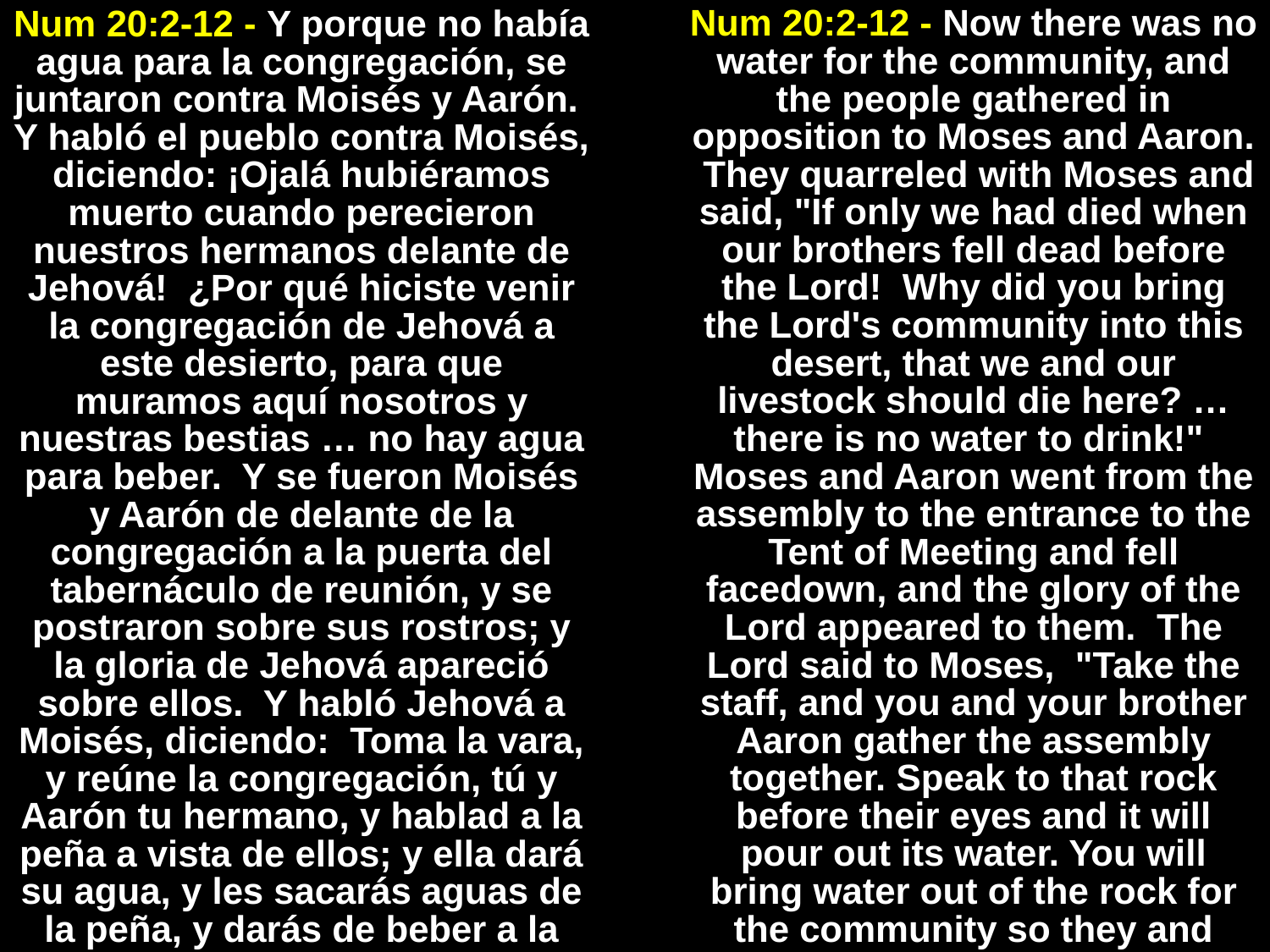

Num 20:2-12 - Now there was no water for the community, and the people gathered in opposition to Moses and Aaron.  They quarreled with Moses and said, "If only we had died when our brothers fell dead before the Lord!  Why did you bring the Lord's community into this desert, that we and our livestock should die here? … there is no water to drink!"  Moses and Aaron went from the assembly to the entrance to the Tent of Meeting and fell facedown, and the glory of the Lord appeared to them.  The Lord said to Moses,  "Take the staff, and you and your brother Aaron gather the assembly together. Speak to that rock before their eyes and it will pour out its water. You will bring water out of the rock for the community so they and their livestock can drink..”
Num 20:2-12 - Y porque no había agua para la congregación, se juntaron contra Moisés y Aarón.  Y habló el pueblo contra Moisés, diciendo: ¡Ojalá hubiéramos muerto cuando perecieron nuestros hermanos delante de Jehová!  ¿Por qué hiciste venir la congregación de Jehová a este desierto, para que muramos aquí nosotros y nuestras bestias … no hay agua para beber.  Y se fueron Moisés y Aarón de delante de la congregación a la puerta del tabernáculo de reunión, y se postraron sobre sus rostros; y la gloria de Jehová apareció sobre ellos.  Y habló Jehová a Moisés, diciendo:  Toma la vara, y reúne la congregación, tú y Aarón tu hermano, y hablad a la peña a vista de ellos; y ella dará su agua, y les sacarás aguas de la peña, y darás de beber a la congregación y a sus bestias.